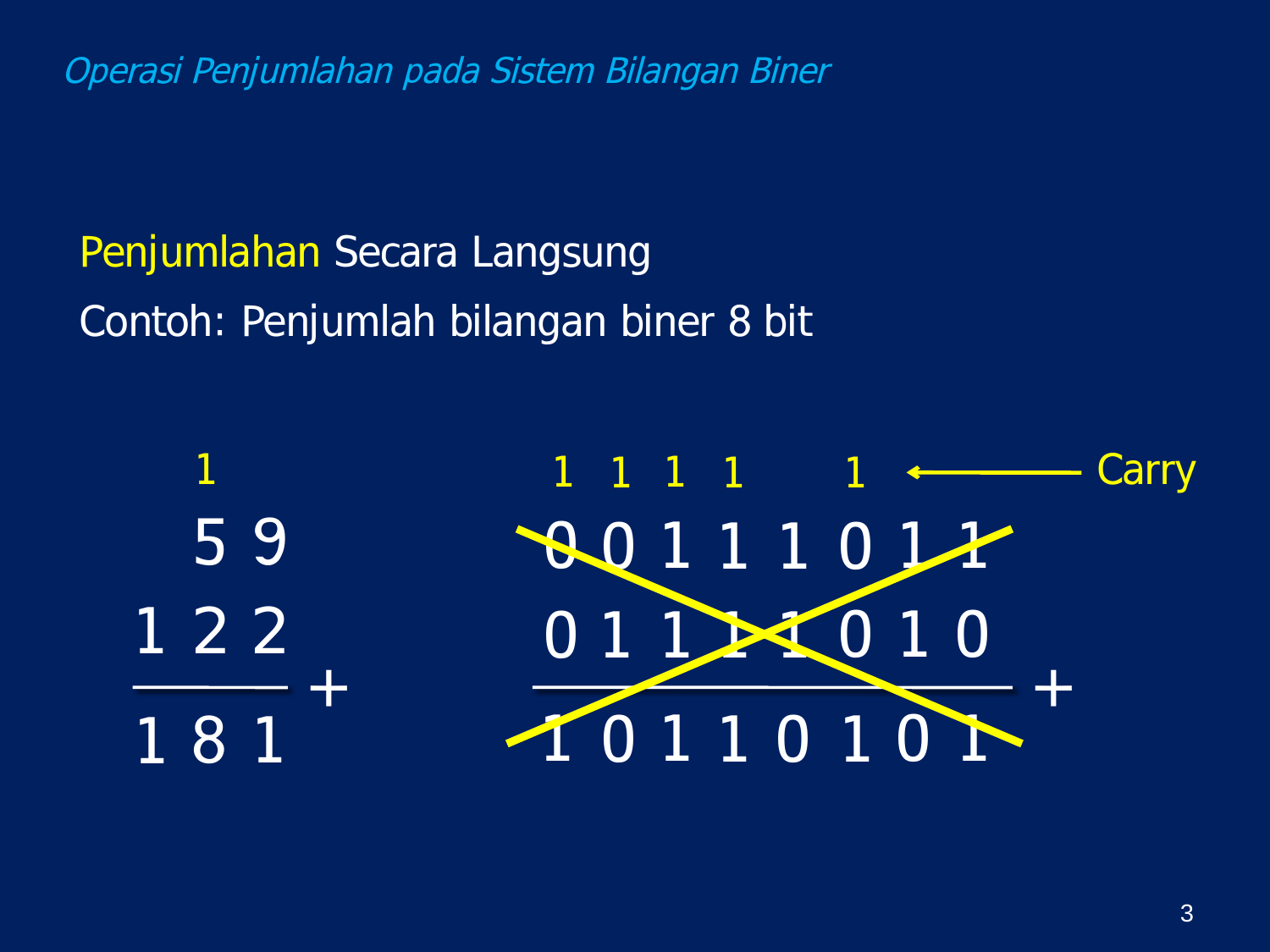

# Operasi Penjumlahan pada Sistem Bilangan Biner
	Penjumlahan Secara Langsung
	Contoh: Penjumlah bilangan biner 8 bit
1
Carry
1
1
1
1
1
9
5
0
1
1
1
0
0
1
1
2
2
1
1
0
0
1
1
1
0
1
+
+
8
1
1
1
1
0
1
1
0
1
0
3